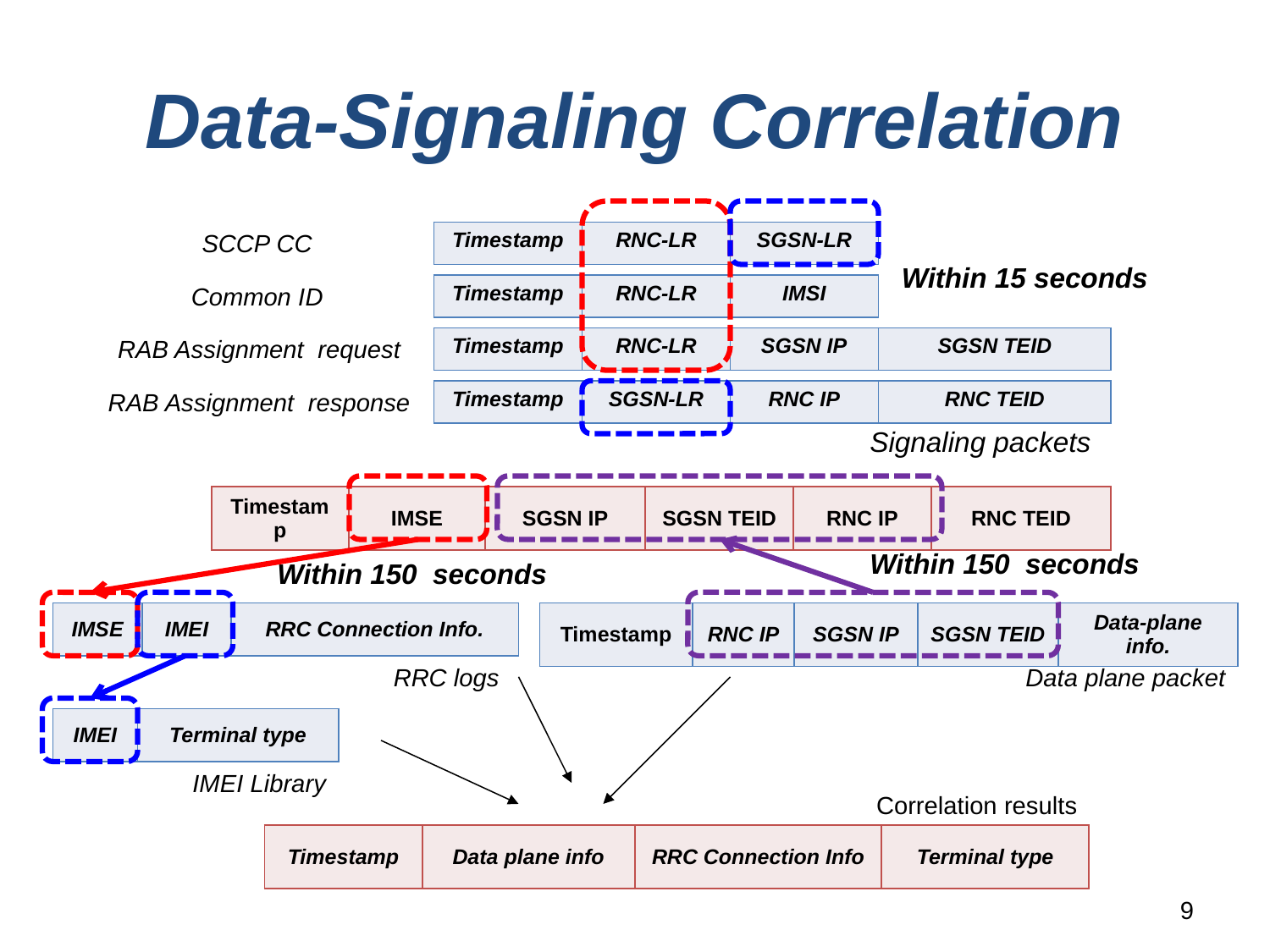

# Data-Signaling Correlation

SCCP CC
| Timestamp | RNC-LR | SGSN-LR |
| --- | --- | --- |
Within 15 seconds
Common ID
| Timestamp | RNC-LR | IMSI |
| --- | --- | --- |
| Timestamp | RNC-LR | SGSN IP | SGSN TEID |
| --- | --- | --- | --- |
RAB Assignment  request
| Timestamp | SGSN-LR | RNC IP | RNC TEID |
| --- | --- | --- | --- |

RAB Assignment  response
Signaling packets

| Timestamp | IMSE | SGSN IP | SGSN TEID | RNC IP | RNC TEID |
| --- | --- | --- | --- | --- | --- |
Within 150  seconds
Within 150  seconds

| IMSE | IMEI | RRC Connection Info. |
| --- | --- | --- |
| Timestamp | RNC IP | SGSN IP | SGSN TEID | Data-plane info. |
| --- | --- | --- | --- | --- |
RRC logs
Data plane packet

| IMEI | Terminal type |
| --- | --- |
IMEI Library
Correlation results
| Timestamp | Data plane info | RRC Connection Info | Terminal type |
| --- | --- | --- | --- |
9